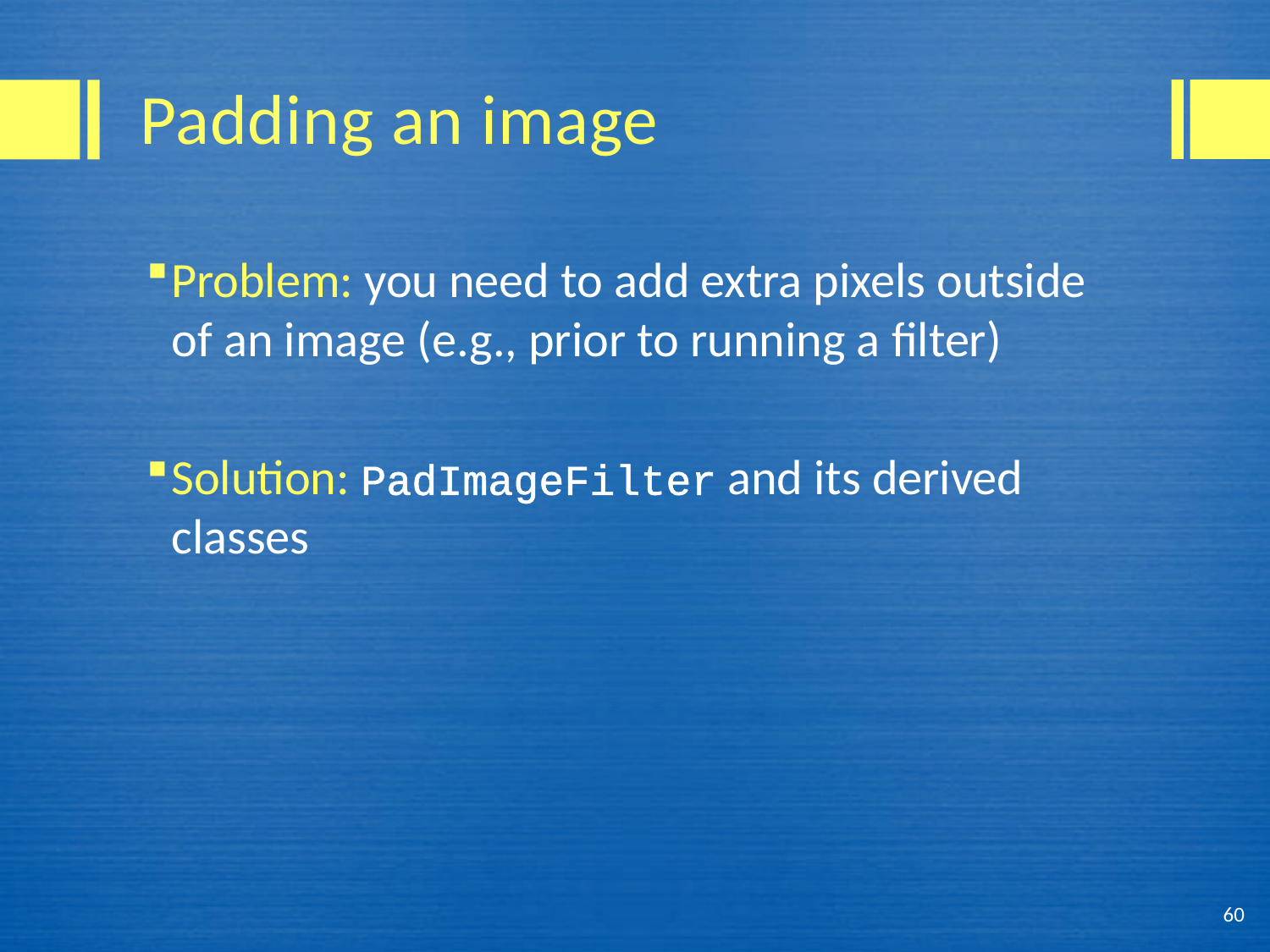

# Padding an image
Problem: you need to add extra pixels outside of an image (e.g., prior to running a filter)

Solution: PadImageFilter and its derived classes
60